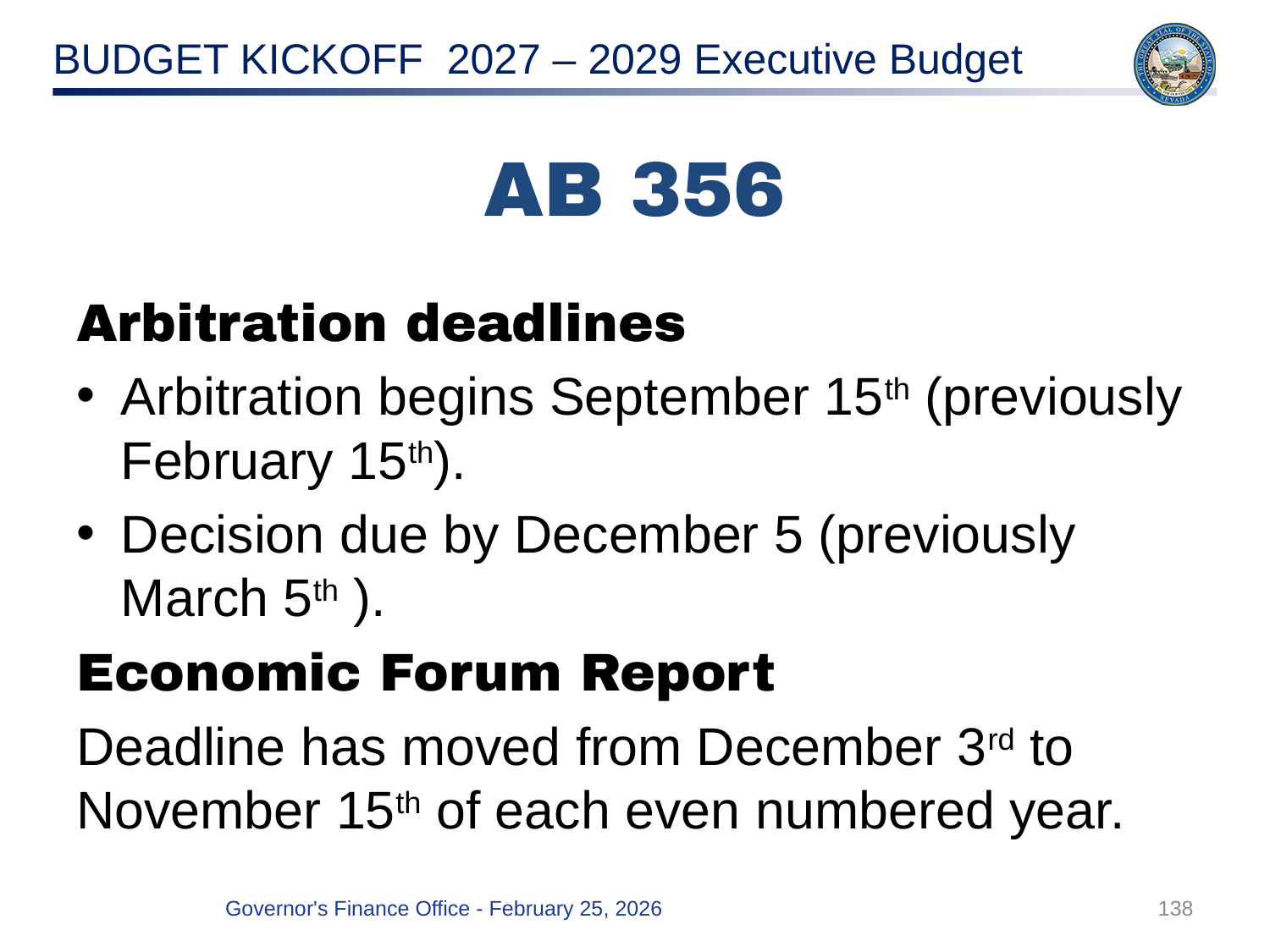

# AB 356
Arbitration deadlines
Arbitration begins September 15th (previously February 15th).
Decision due by December 5 (previously March 5th ).
Economic Forum Report
Deadline has moved from December 3rd to November 15th of each even numbered year.
138
Governor's Finance Office - February 25, 2026